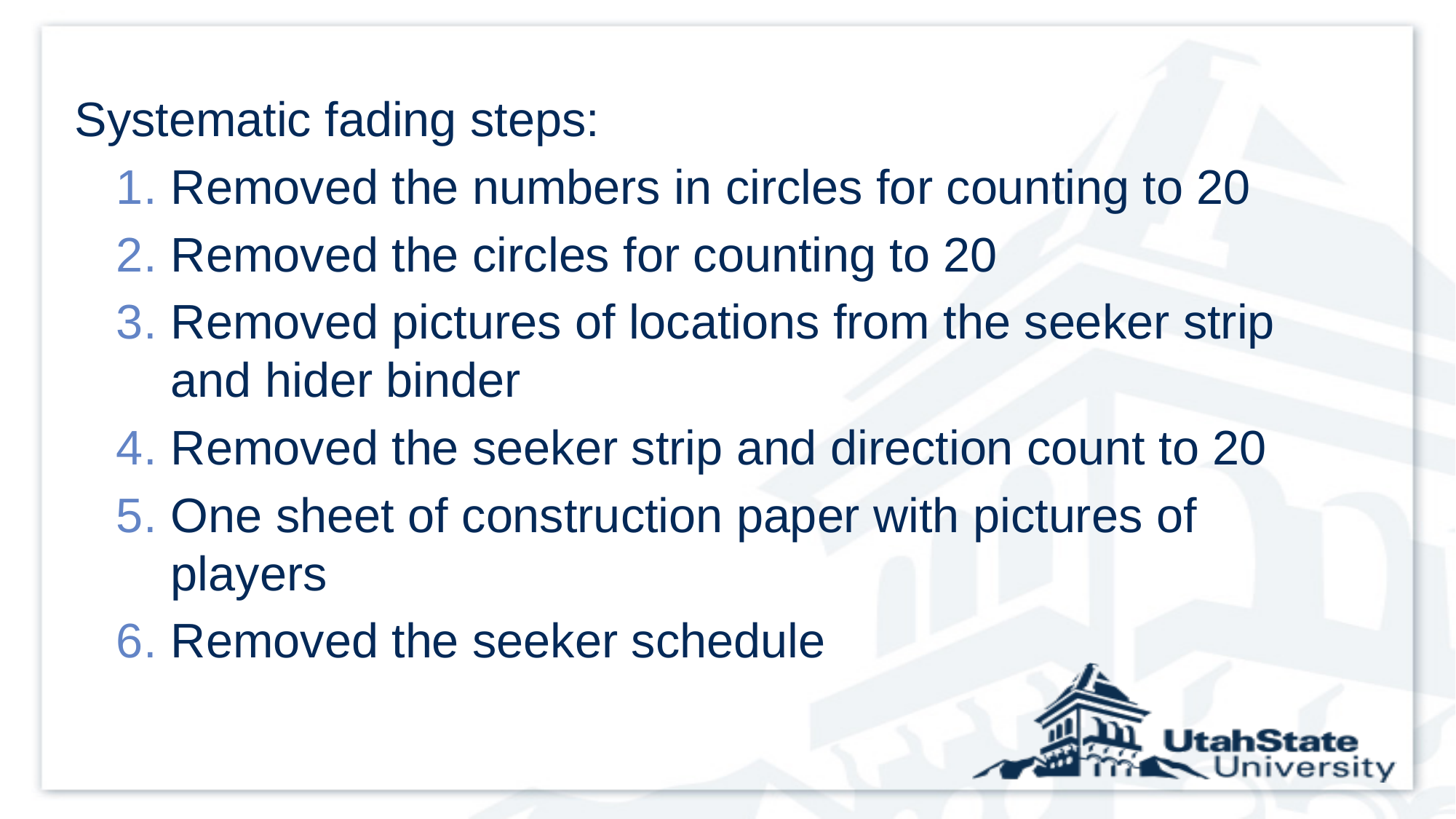

Systematic fading steps:
Removed the numbers in circles for counting to 20
Removed the circles for counting to 20
Removed pictures of locations from the seeker strip and hider binder
Removed the seeker strip and direction count to 20
One sheet of construction paper with pictures of players
Removed the seeker schedule